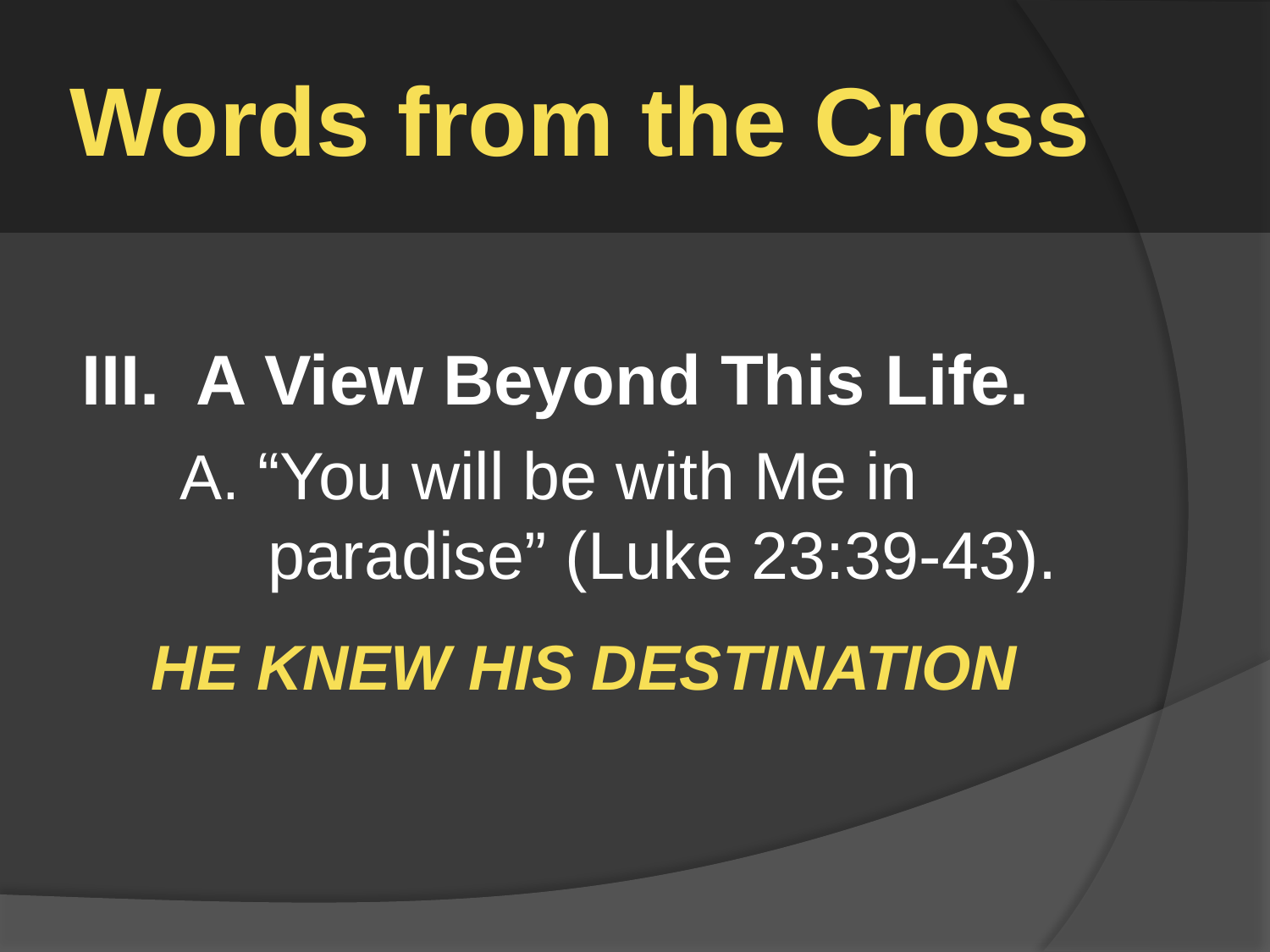

# Words from the Cross
III.  A View Beyond This Life.
A. “You will be with Me in paradise” (Luke 23:39-43).
HE KNEW HIS DESTINATION